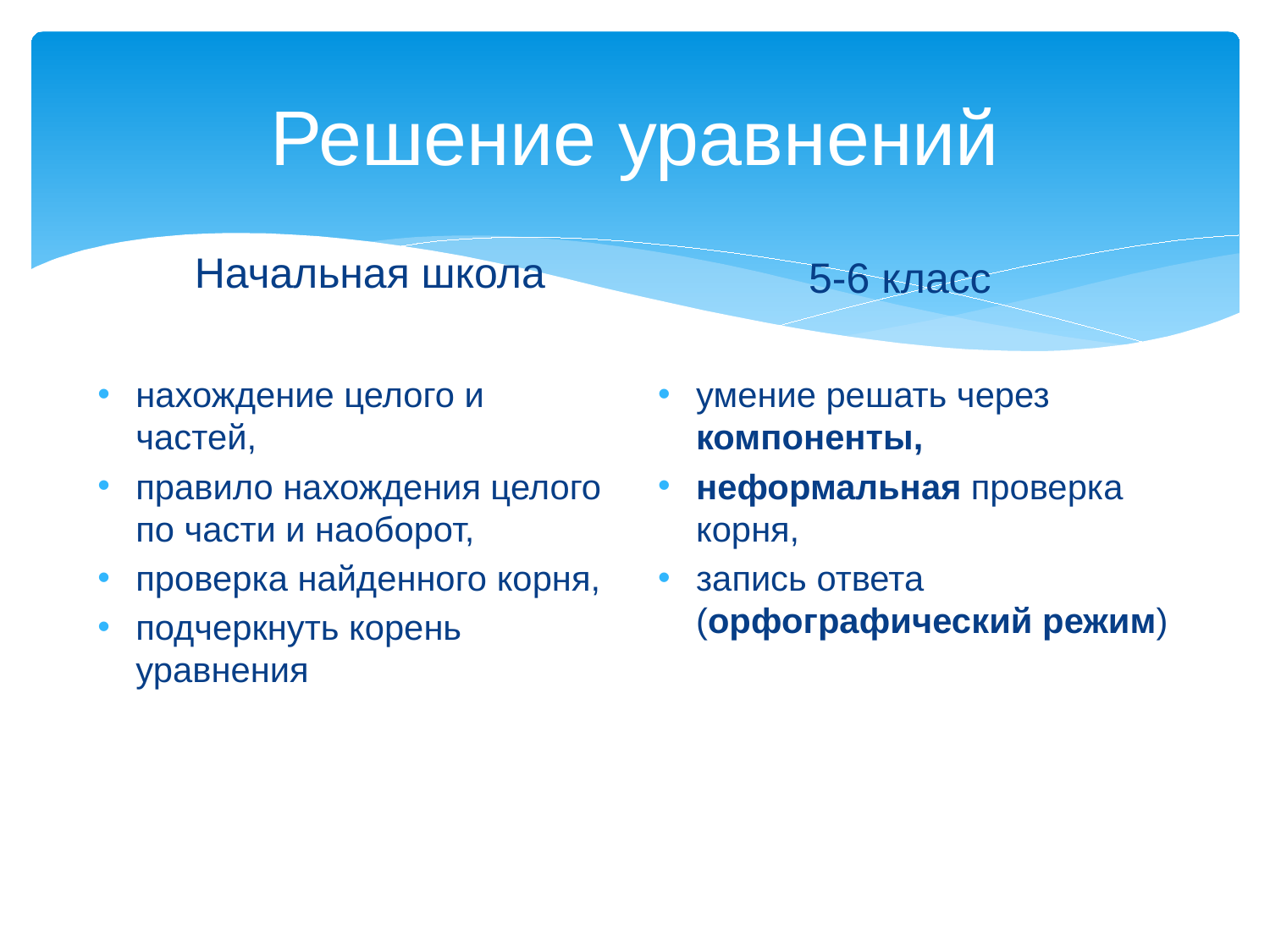

# Решение уравнений
Начальная школа
5-6 класс
нахождение целого и частей,
правило нахождения целого по части и наоборот,
проверка найденного корня,
подчеркнуть корень уравнения
умение решать через компоненты,
неформальная проверка корня,
запись ответа (орфографический режим)